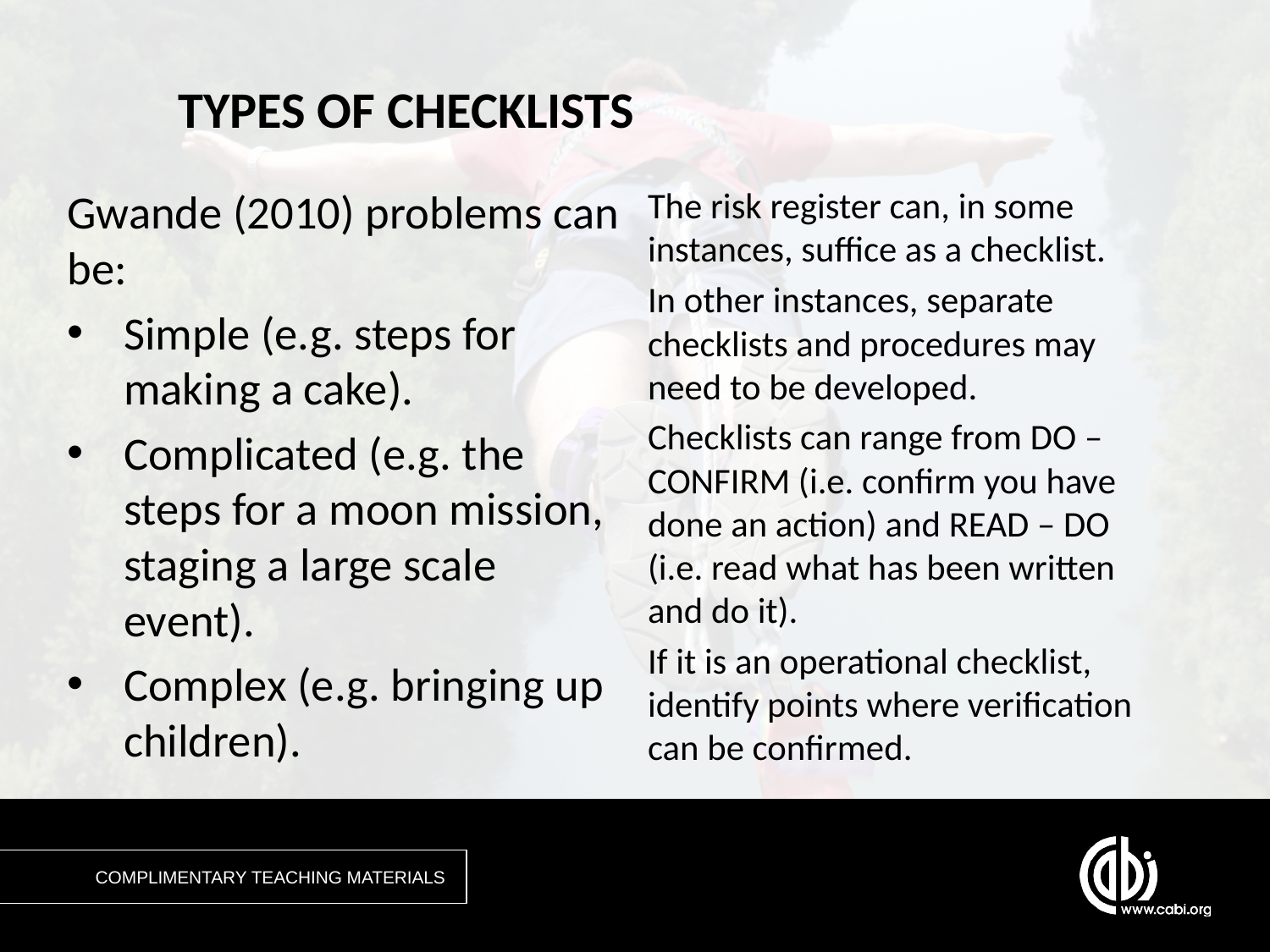

# TYPES OF CHECKLISTS
Gwande (2010) problems can be:
Simple (e.g. steps for making a cake).
Complicated (e.g. the steps for a moon mission, staging a large scale event).
Complex (e.g. bringing up children).

The risk register can, in some instances, suffice as a checklist.
In other instances, separate checklists and procedures may need to be developed.
Checklists can range from DO –CONFIRM (i.e. confirm you have done an action) and READ – DO (i.e. read what has been written and do it).
If it is an operational checklist, identify points where verification can be confirmed.